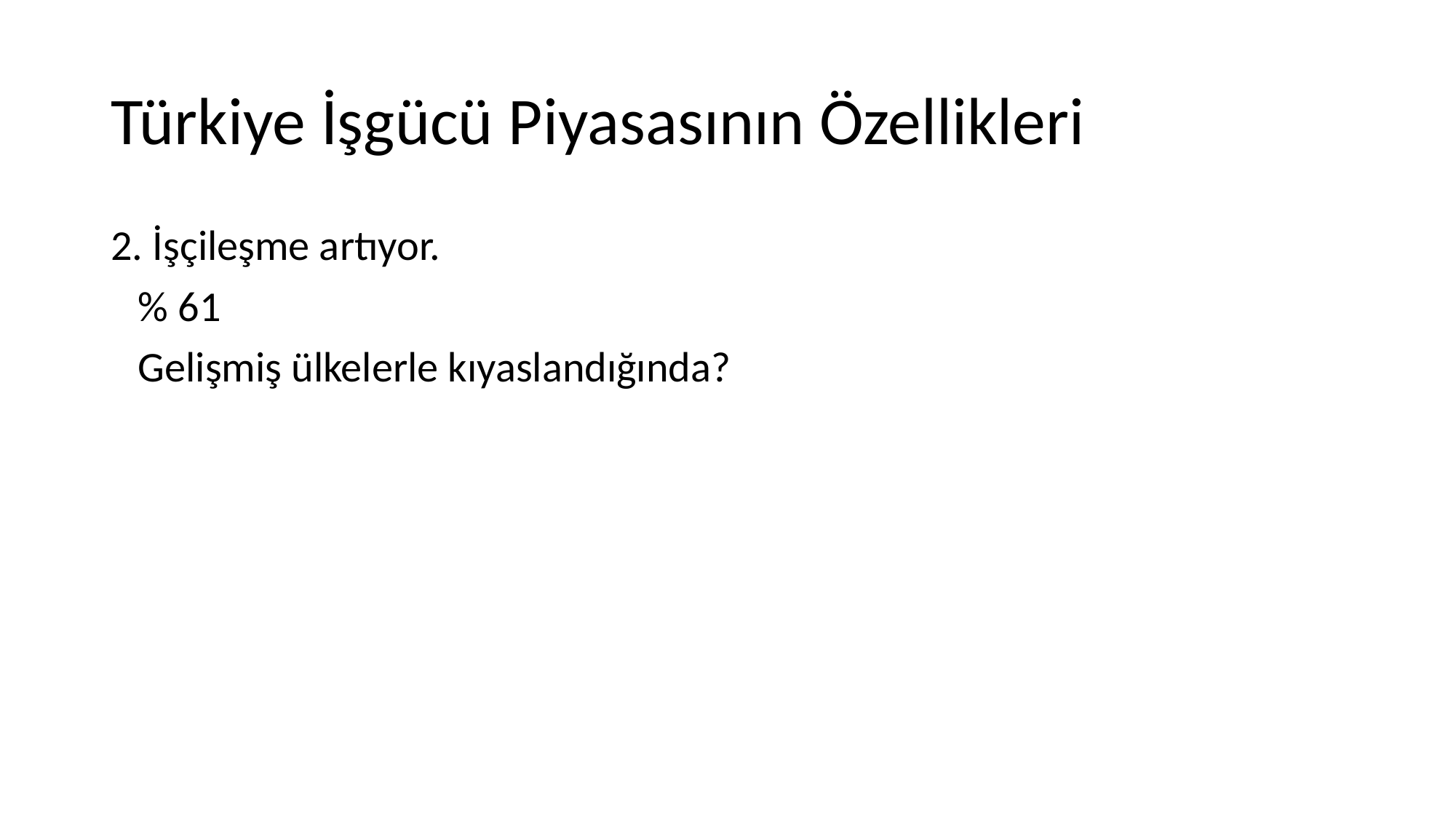

# Türkiye İşgücü Piyasasının Özellikleri
2. İşçileşme artıyor.
	% 61
	Gelişmiş ülkelerle kıyaslandığında?